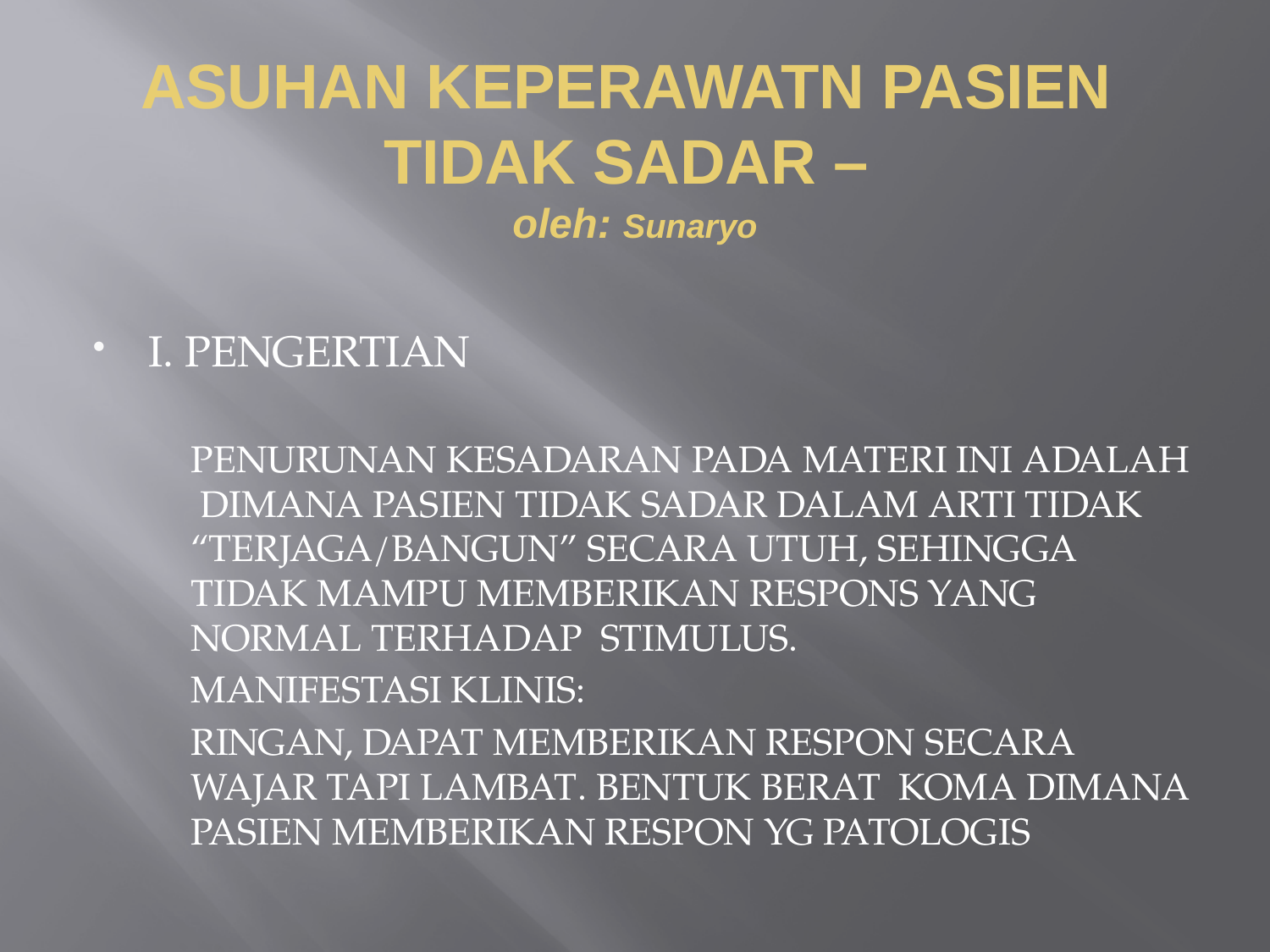

# ASUHAN KEPERAWATN PASIEN TIDAK SADAR – oleh: Sunaryo
I. PENGERTIAN

	PENURUNAN KESADARAN PADA MATERI INI ADALAH  DIMANA PASIEN TIDAK SADAR DALAM ARTI TIDAK “TERJAGA/BANGUN” SECARA UTUH, SEHINGGA TIDAK MAMPU MEMBERIKAN RESPONS YANG  NORMAL TERHADAP  STIMULUS.
	MANIFESTASI KLINIS:
	RINGAN, DAPAT MEMBERIKAN RESPON SECARA WAJAR TAPI LAMBAT. BENTUK BERAT  KOMA DIMANA PASIEN MEMBERIKAN RESPON YG PATOLOGIS